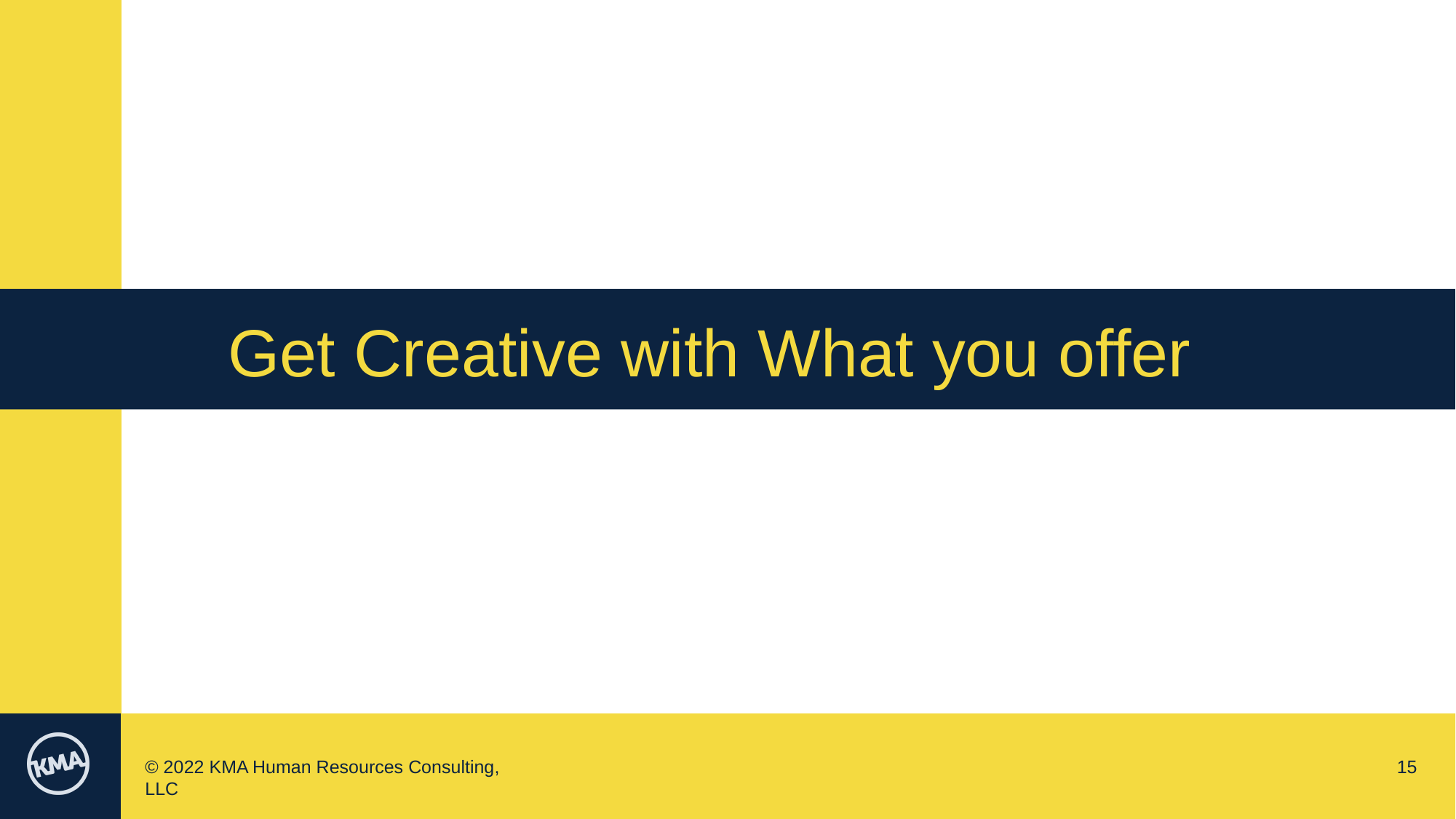

Get Creative with What you offer
15